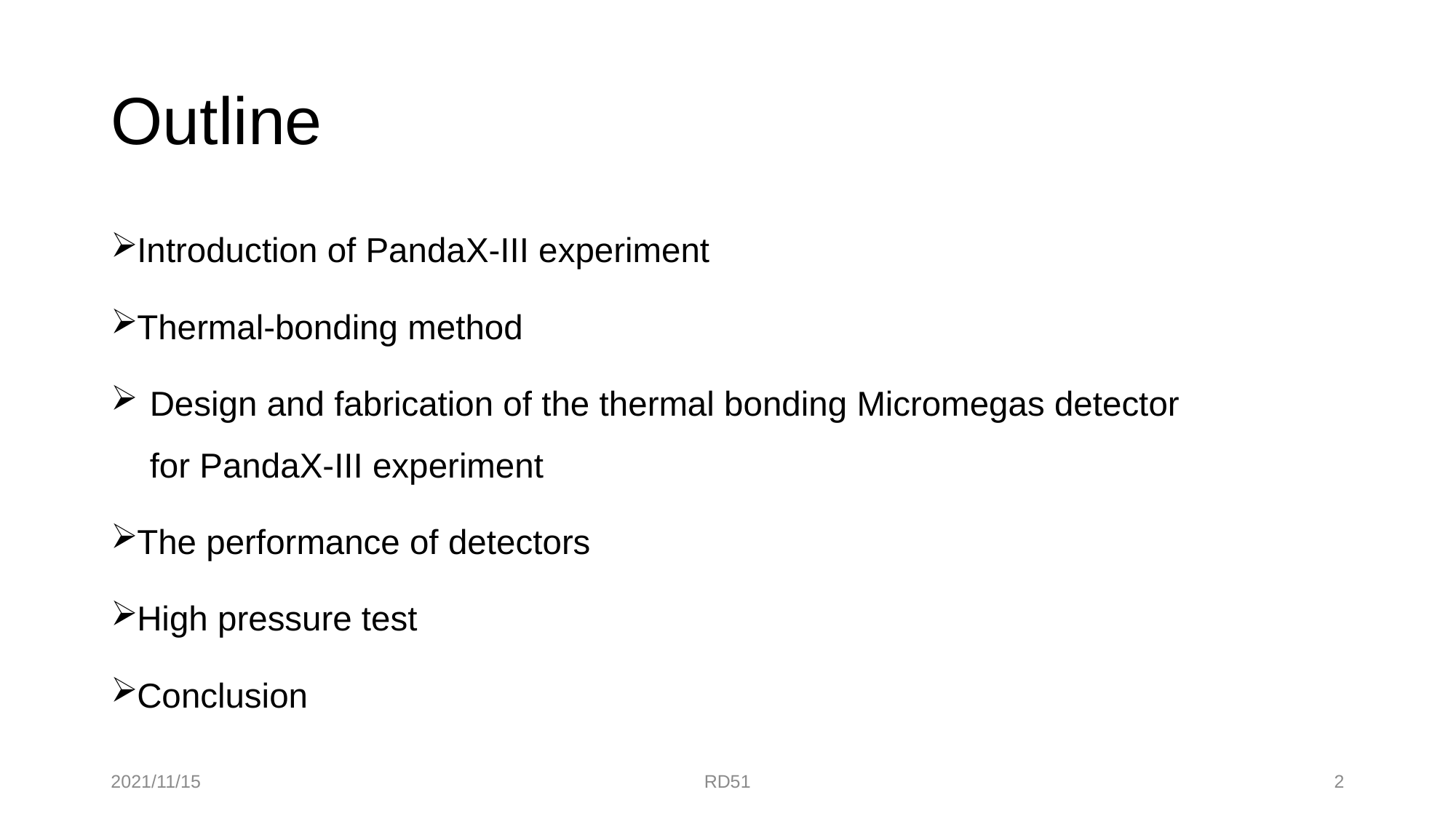

# Outline
Introduction of PandaX-III experiment
Thermal-bonding method
Design and fabrication of the thermal bonding Micromegas detector for PandaX-III experiment
The performance of detectors
High pressure test
Conclusion
2021/11/15
RD51
2